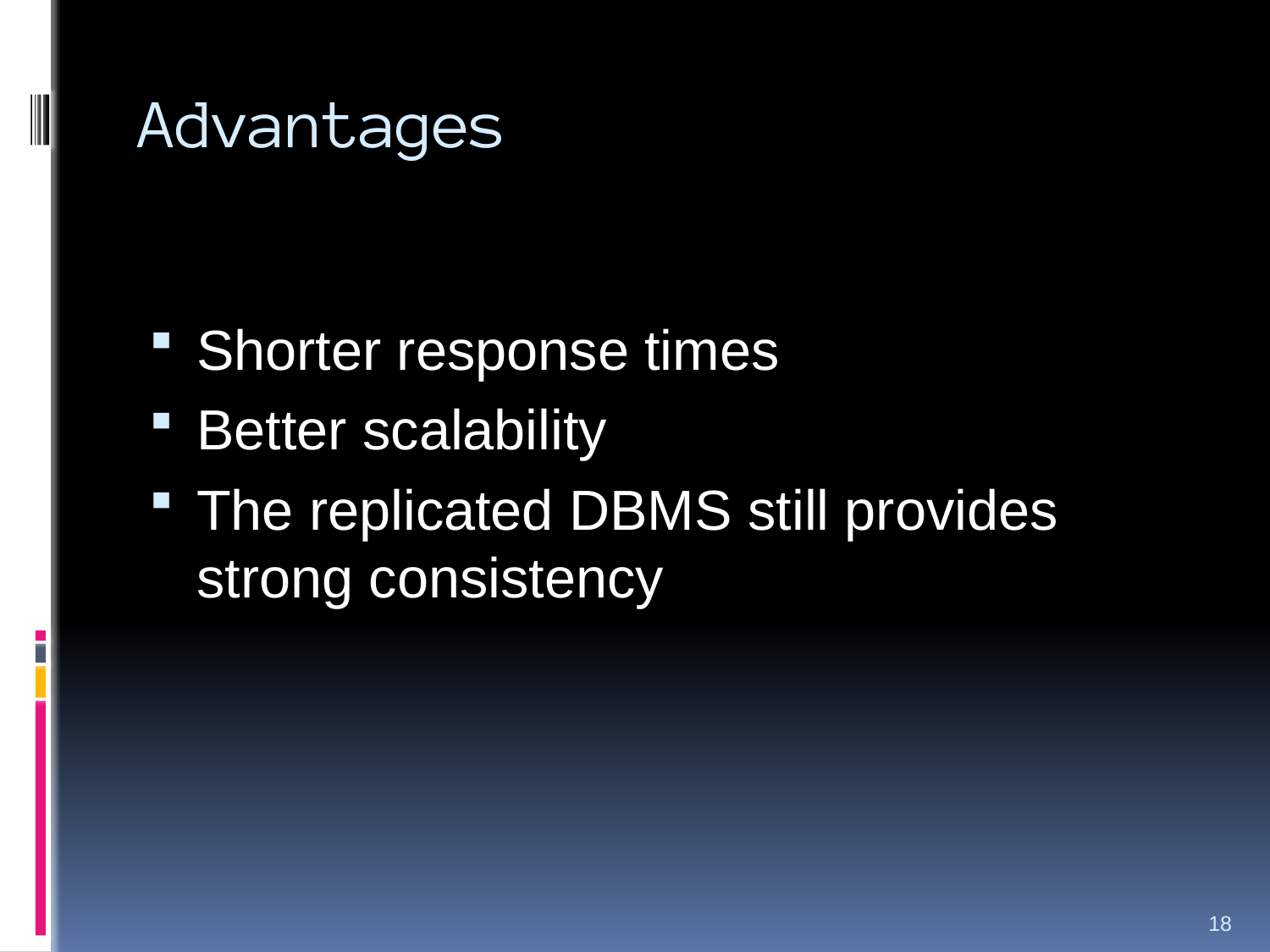

# Advantages
Shorter response times
Better scalability
The replicated DBMS still provides strong consistency

18